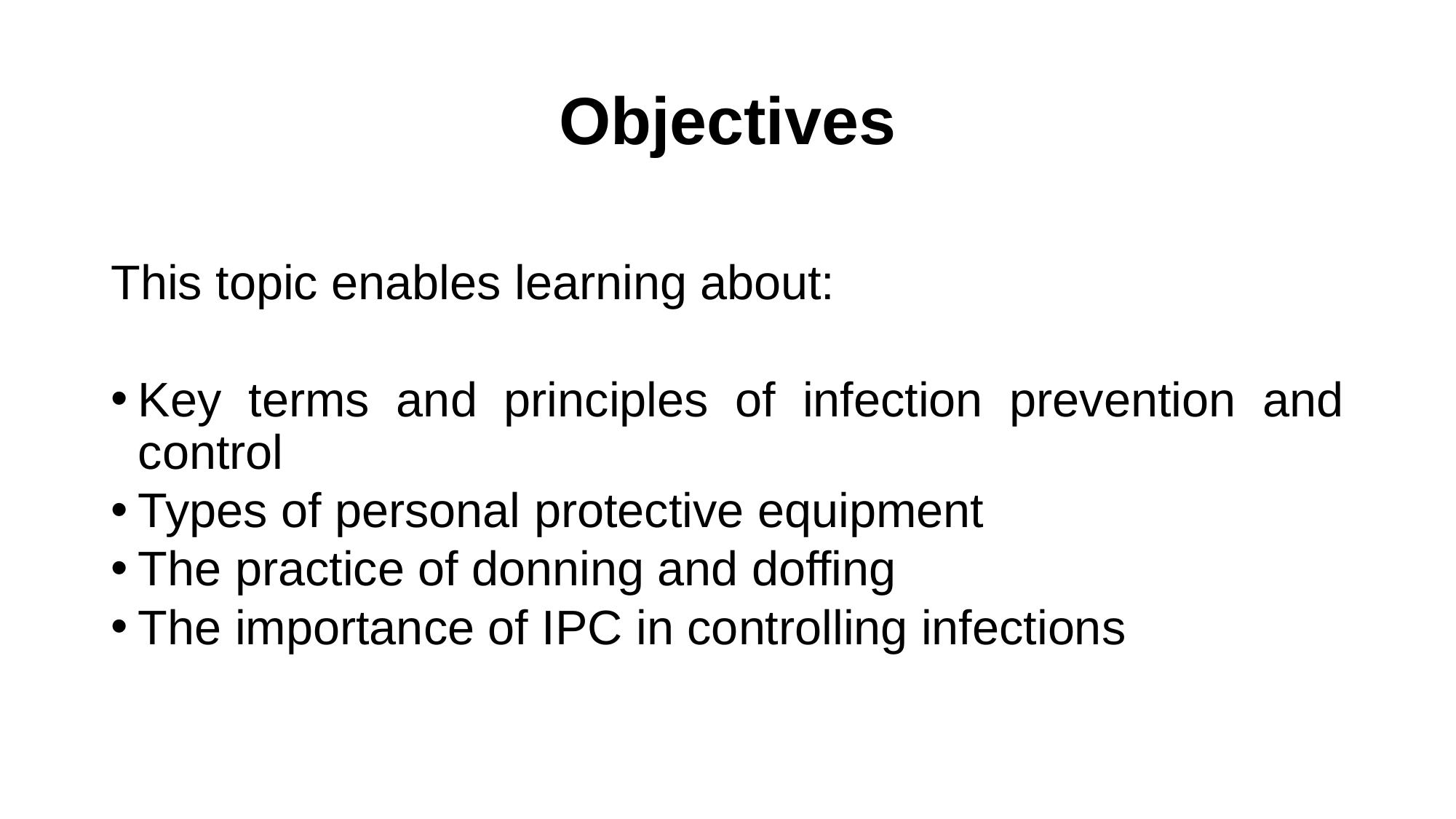

# Objectives

This topic enables learning about:

Key terms and principles of infection prevention and control
Types of personal protective equipment
The practice of donning and doffing
The importance of IPC in controlling infections